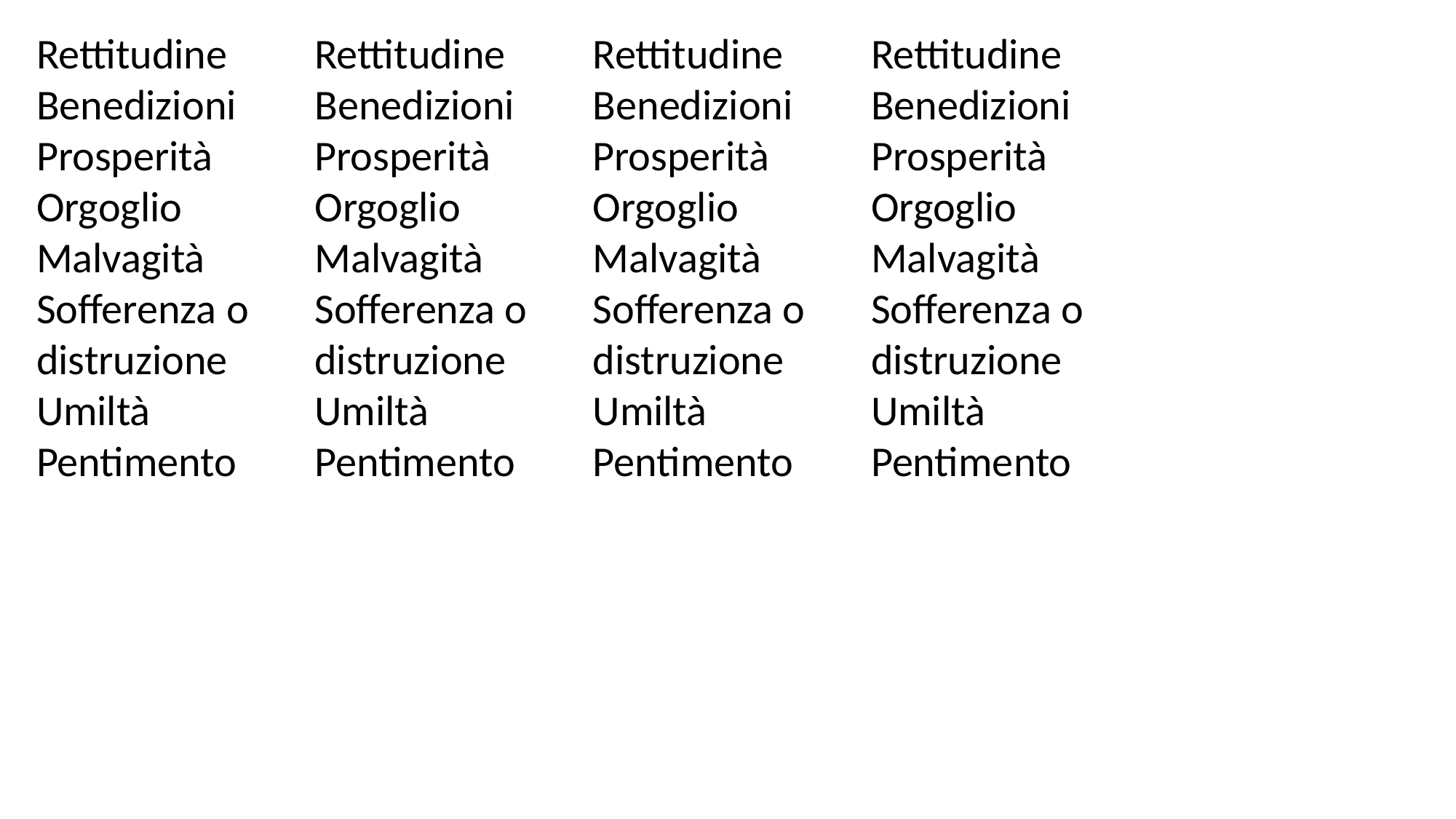

Rettitudine Benedizioni Prosperità
Orgoglio
Malvagità Sofferenza o distruzione
Umiltà
Pentimento
Rettitudine Benedizioni Prosperità
Orgoglio
Malvagità Sofferenza o distruzione
Umiltà
Pentimento
Rettitudine Benedizioni Prosperità
Orgoglio
Malvagità Sofferenza o distruzione
Umiltà
Pentimento
Rettitudine Benedizioni Prosperità
Orgoglio
Malvagità Sofferenza o distruzione
Umiltà
Pentimento